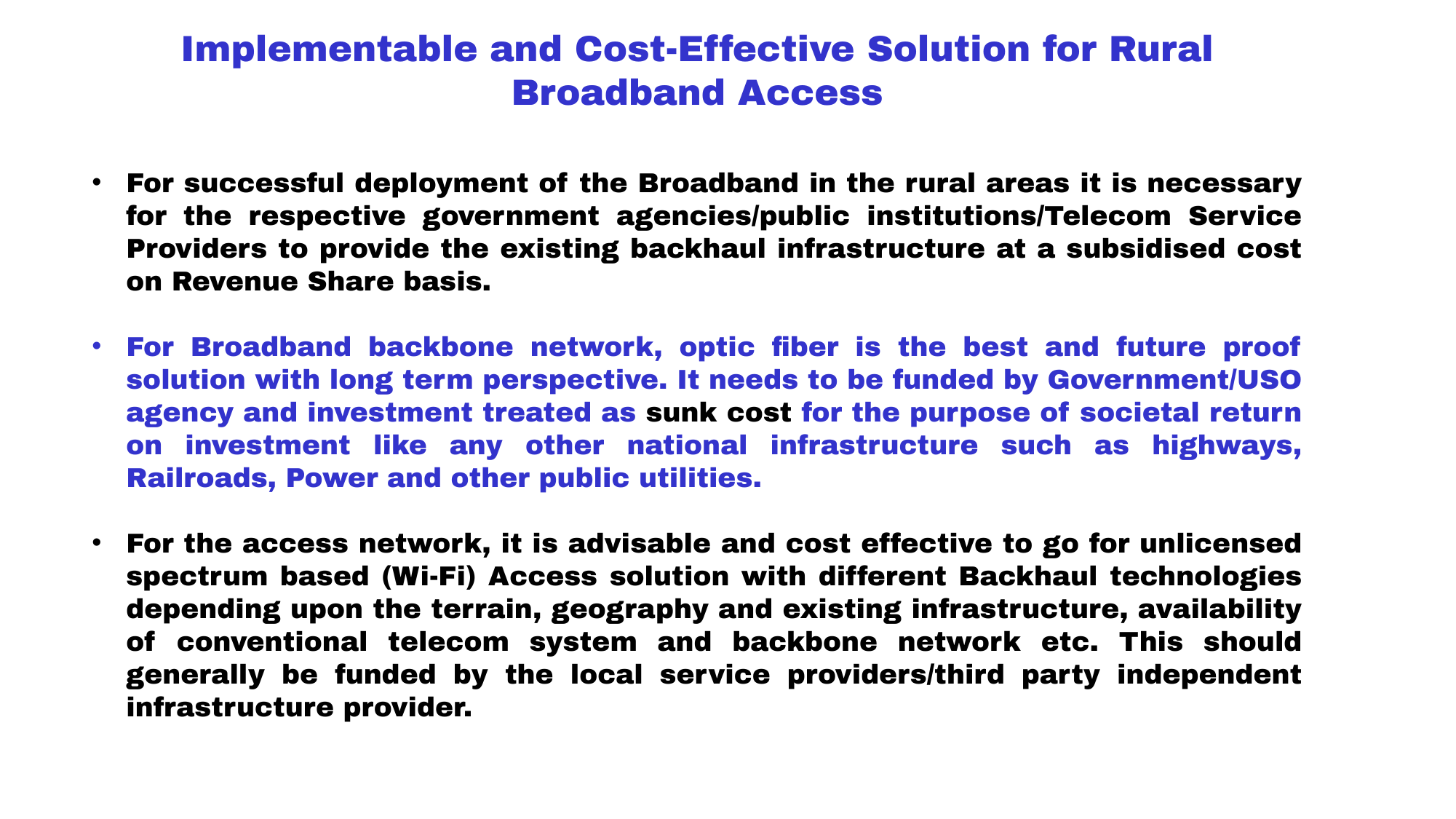

Implementable and Cost-Effective Solution for Rural Broadband Access
For successful deployment of the Broadband in the rural areas it is necessary for the respective government agencies/public institutions/Telecom Service Providers to provide the existing backhaul infrastructure at a subsidised cost on Revenue Share basis.

For Broadband backbone network, optic fiber is the best and future proof solution with long term perspective. It needs to be funded by Government/USO agency and investment treated as sunk cost for the purpose of societal return on investment like any other national infrastructure such as highways, Railroads, Power and other public utilities.

For the access network, it is advisable and cost effective to go for unlicensed spectrum based (Wi-Fi) Access solution with different Backhaul technologies depending upon the terrain, geography and existing infrastructure, availability of conventional telecom system and backbone network etc. This should generally be funded by the local service providers/third party independent infrastructure provider.